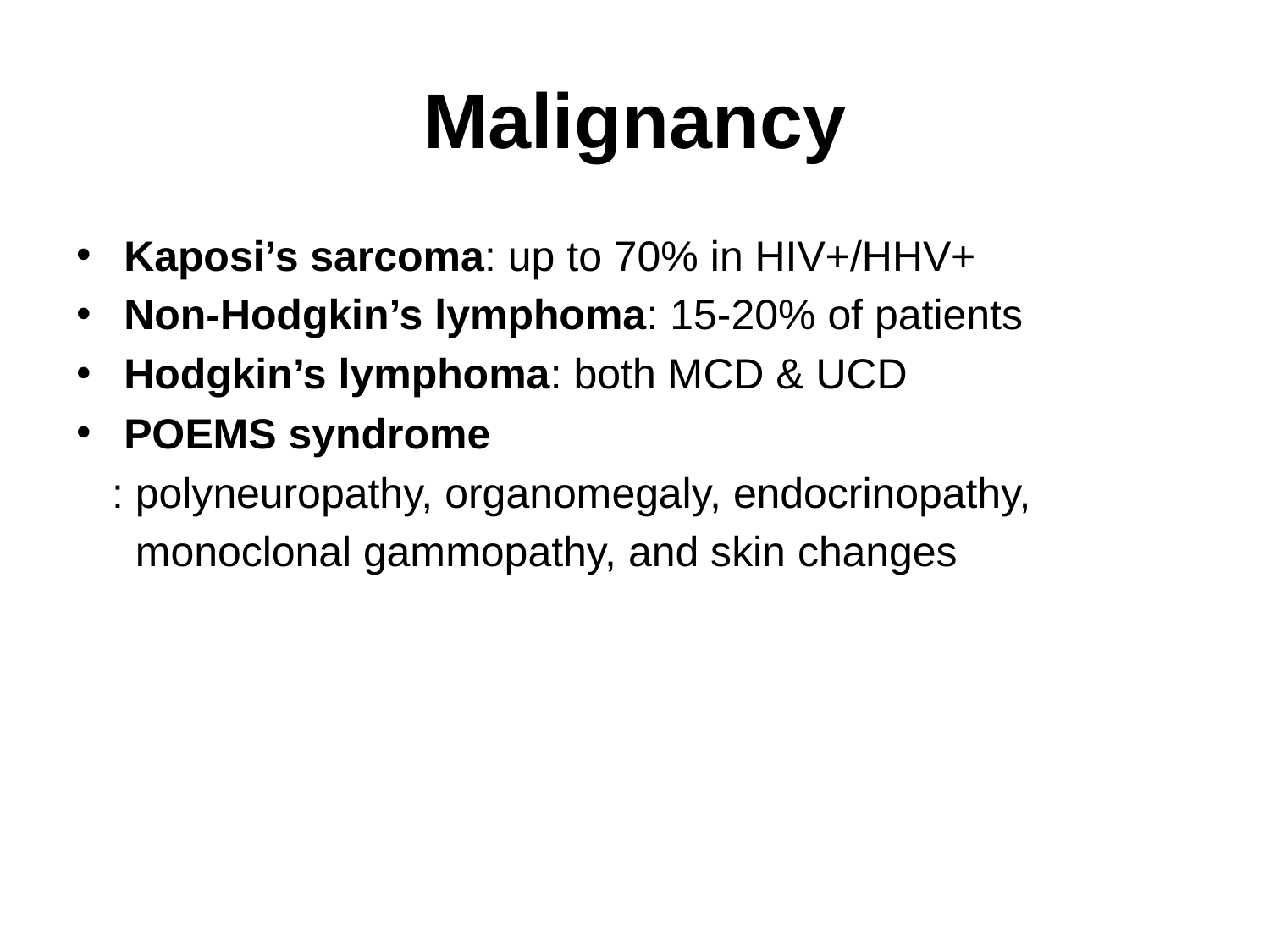

# Malignancy
Kaposi’s sarcoma: up to 70% in HIV+/HHV+
Non-Hodgkin’s lymphoma: 15-20% of patients
Hodgkin’s lymphoma: both MCD & UCD
POEMS syndrome
   : polyneuropathy, organomegaly, endocrinopathy,
     monoclonal gammopathy, and skin changes